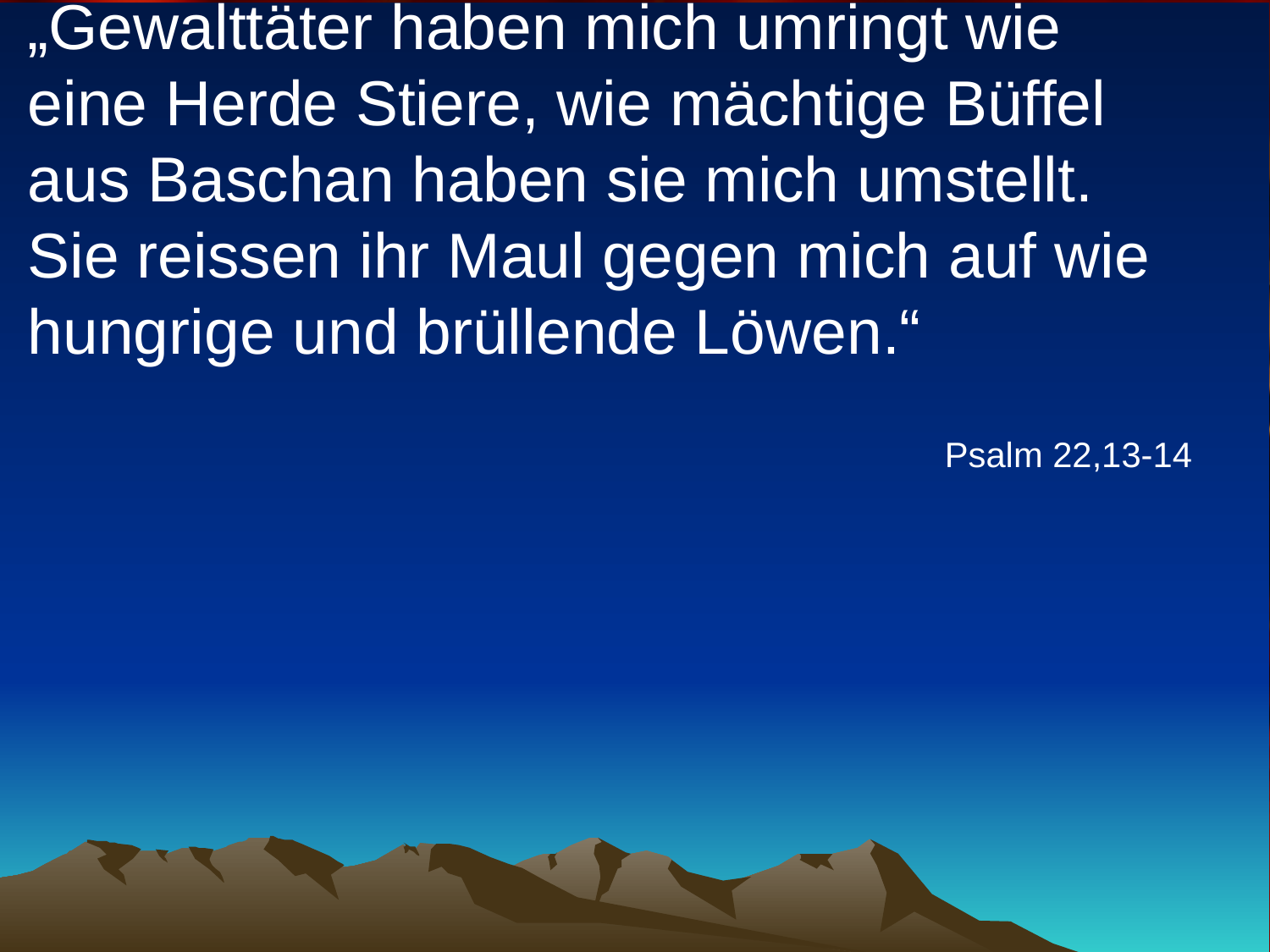

# „Gewalttäter haben mich umringt wie eine Herde Stiere, wie mächtige Büffel aus Baschan haben sie mich umstellt. Sie reissen ihr Maul gegen mich auf wie hungrige und brüllende Löwen.“
Psalm 22,13-14